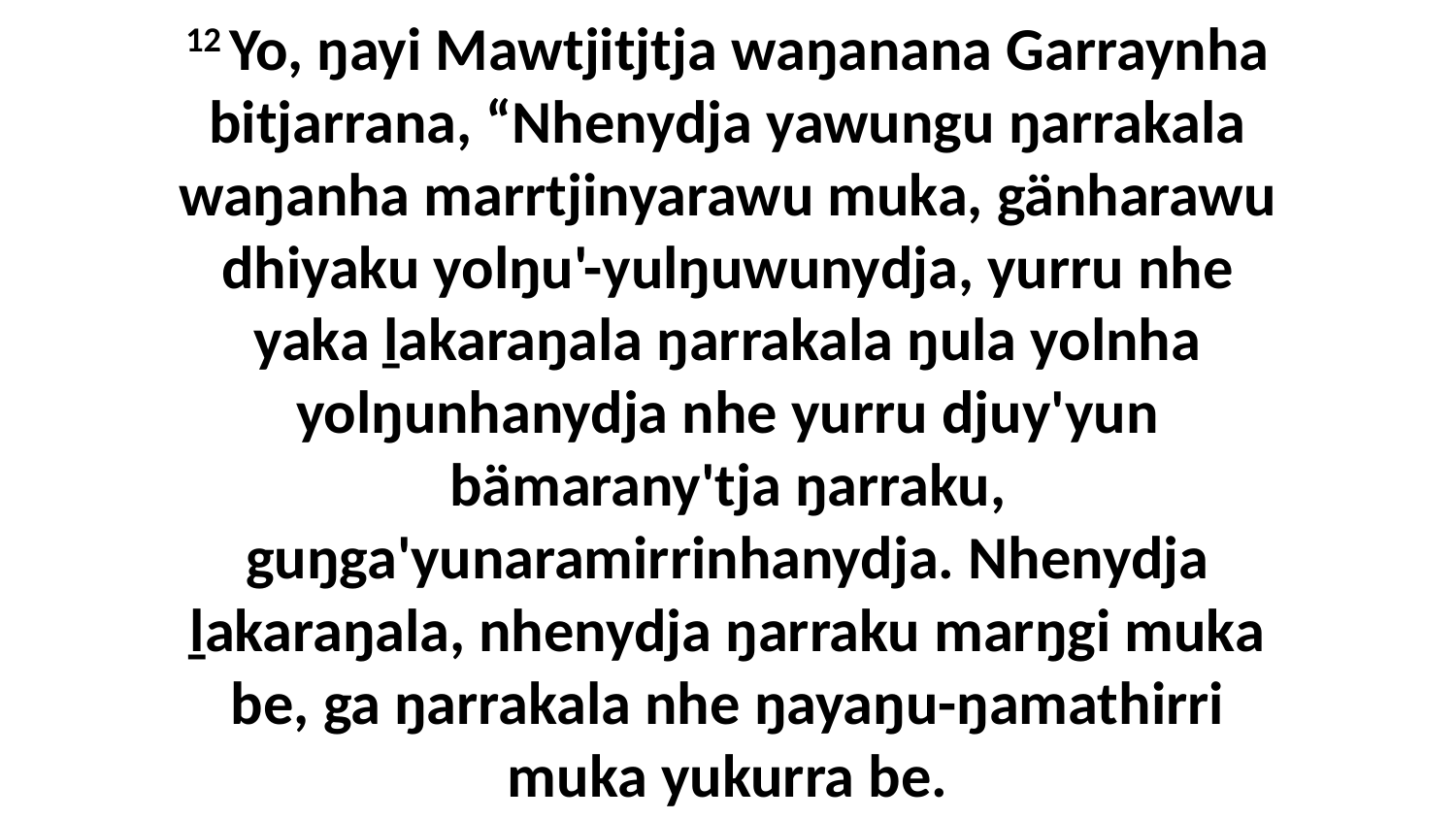

12 Yo, ŋayi Mawtjitjtja waŋanana Garraynha bitjarrana, “Nhenydja yawungu ŋarrakala waŋanha marrtjinyarawu muka, gänharawu dhiyaku yolŋu'-yulŋuwunydja, yurru nhe yaka ḻakaraŋala ŋarrakala ŋula yolnha yolŋunhanydja nhe yurru djuy'yun bämarany'tja ŋarraku, guŋga'yunaramirrinhanydja. Nhenydja ḻakaraŋala, nhenydja ŋarraku marŋgi muka be, ga ŋarrakala nhe ŋayaŋu-ŋamathirri muka yukurra be.